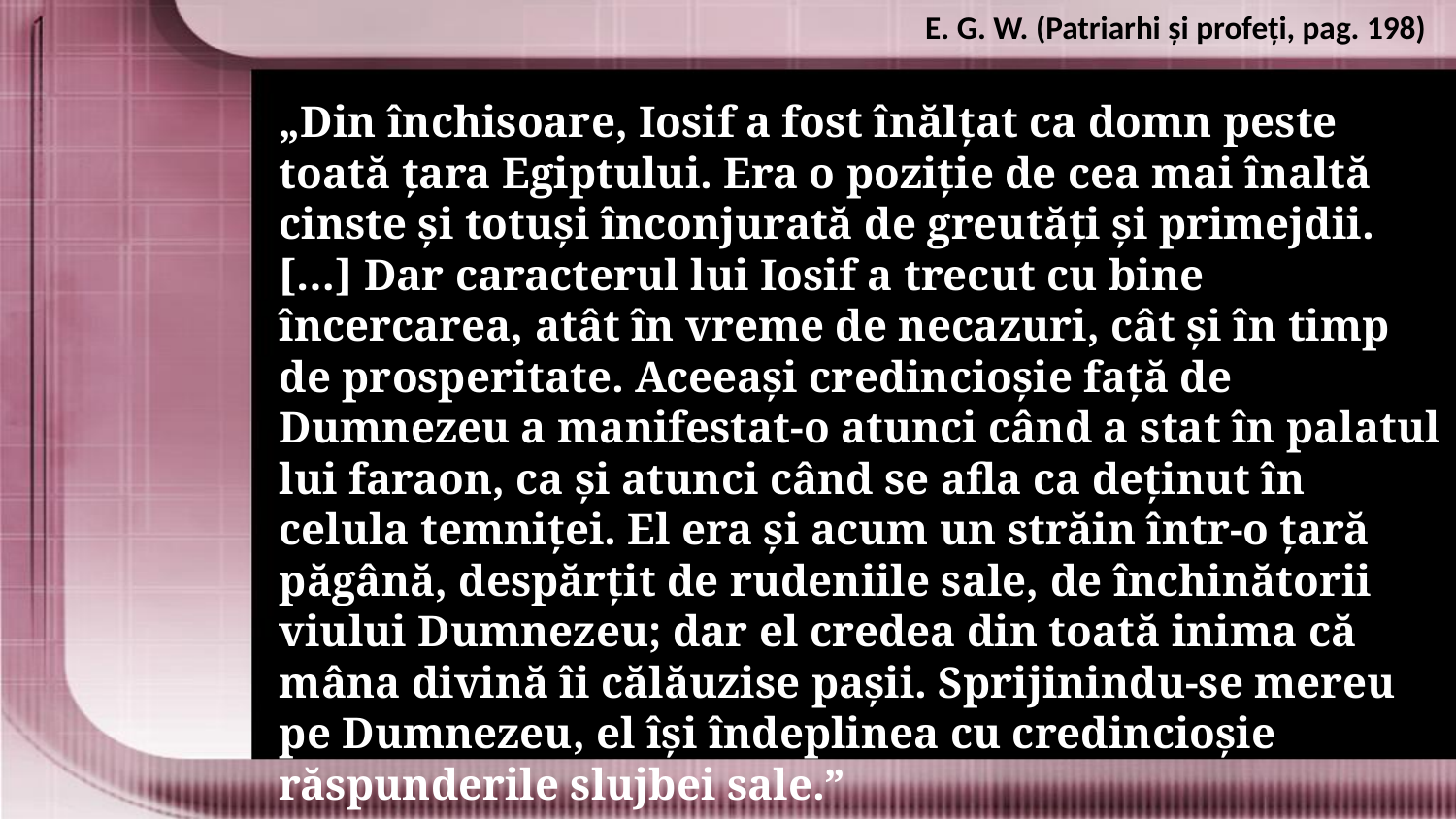

E. G. W. (Patriarhi şi profeţi, pag. 198)
„Din închisoare, Iosif a fost înălţat ca domn peste toată ţara Egiptului. Era o poziţie de cea mai înaltă cinste şi totuşi înconjurată de greutăţi şi primejdii.[…] Dar caracterul lui Iosif a trecut cu bine încercarea, atât în vreme de necazuri, cât şi în timp de prosperitate. Aceeaşi credincioşie faţă de Dumnezeu a manifestat-o atunci când a stat în palatul lui faraon, ca şi atunci când se afla ca deţinut în celula temniţei. El era şi acum un străin într-o ţară păgână, despărţit de rudeniile sale, de închinătorii viului Dumnezeu; dar el credea din toată inima că mâna divină îi călăuzise paşii. Sprijinindu-se mereu pe Dumnezeu, el îşi îndeplinea cu credincioşie răspunderile slujbei sale.”